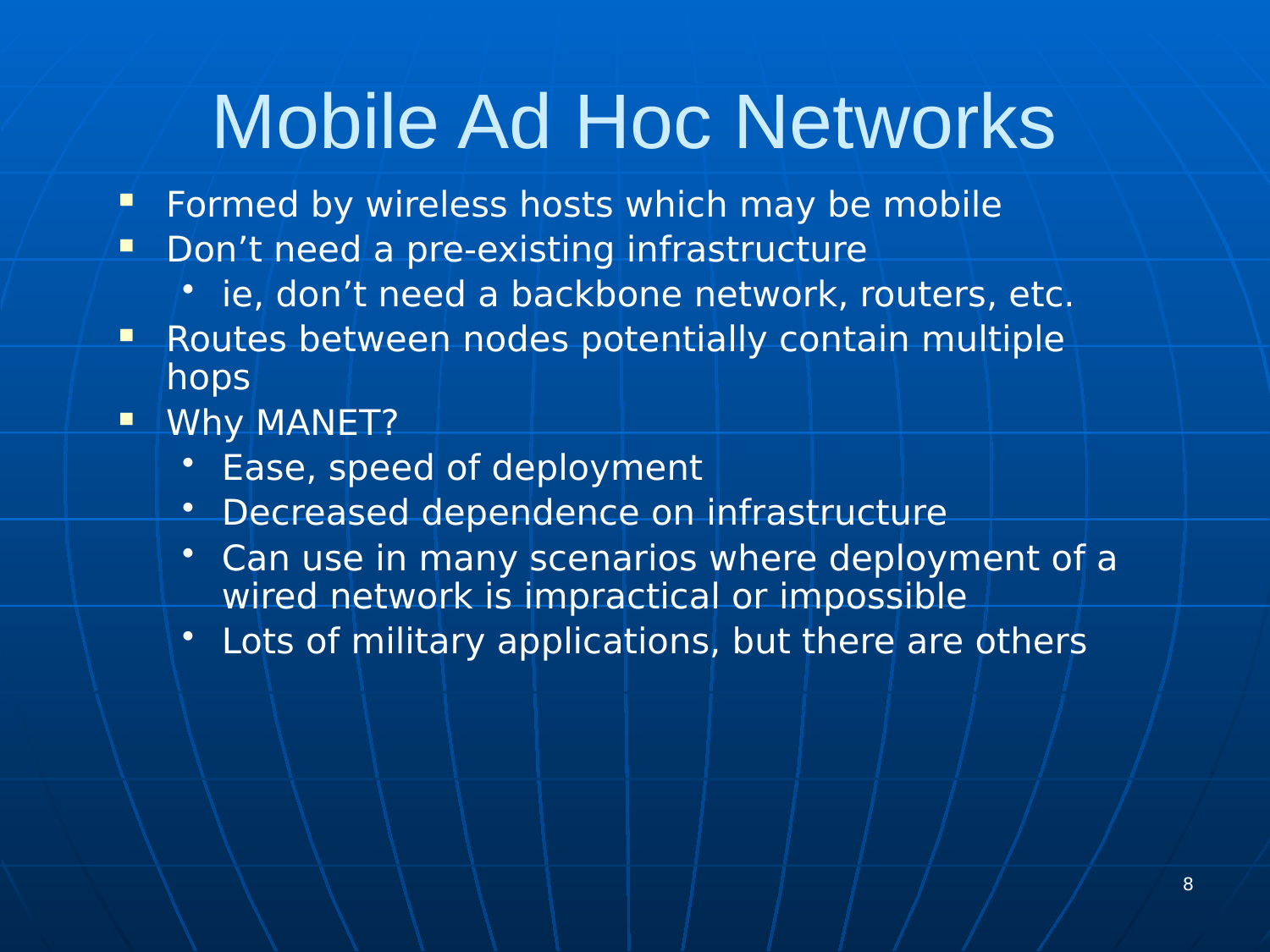

# Mobile Ad Hoc Networks
Formed by wireless hosts which may be mobile
Don’t need a pre-existing infrastructure
ie, don’t need a backbone network, routers, etc.
Routes between nodes potentially contain multiple hops
Why MANET?
Ease, speed of deployment
Decreased dependence on infrastructure
Can use in many scenarios where deployment of a wired network is impractical or impossible
Lots of military applications, but there are others
8